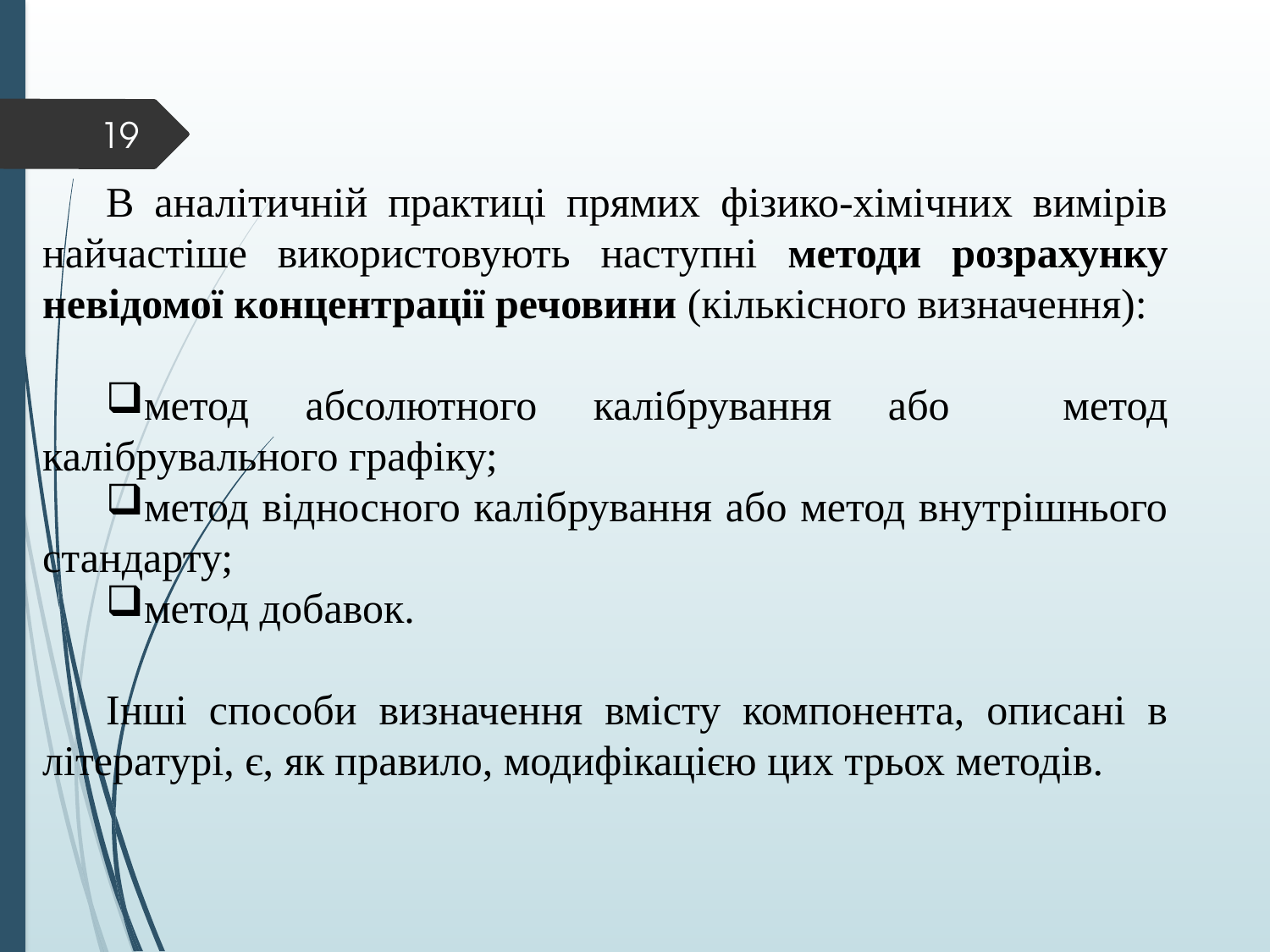

19
В аналітичній практиці прямих фізико-хімічних вимірів найчастіше використовують наступні методи розрахунку невідомої концентрації речовини (кількісного визначення):

метод абсолютного калібрування або  метод калібрувального графіку;
метод відносного калібрування або метод внутрішнього стандарту;
метод добавок.

Інші способи визначення вмісту компонента, описані в літературі, є, як правило, модифікацією цих трьох методів.